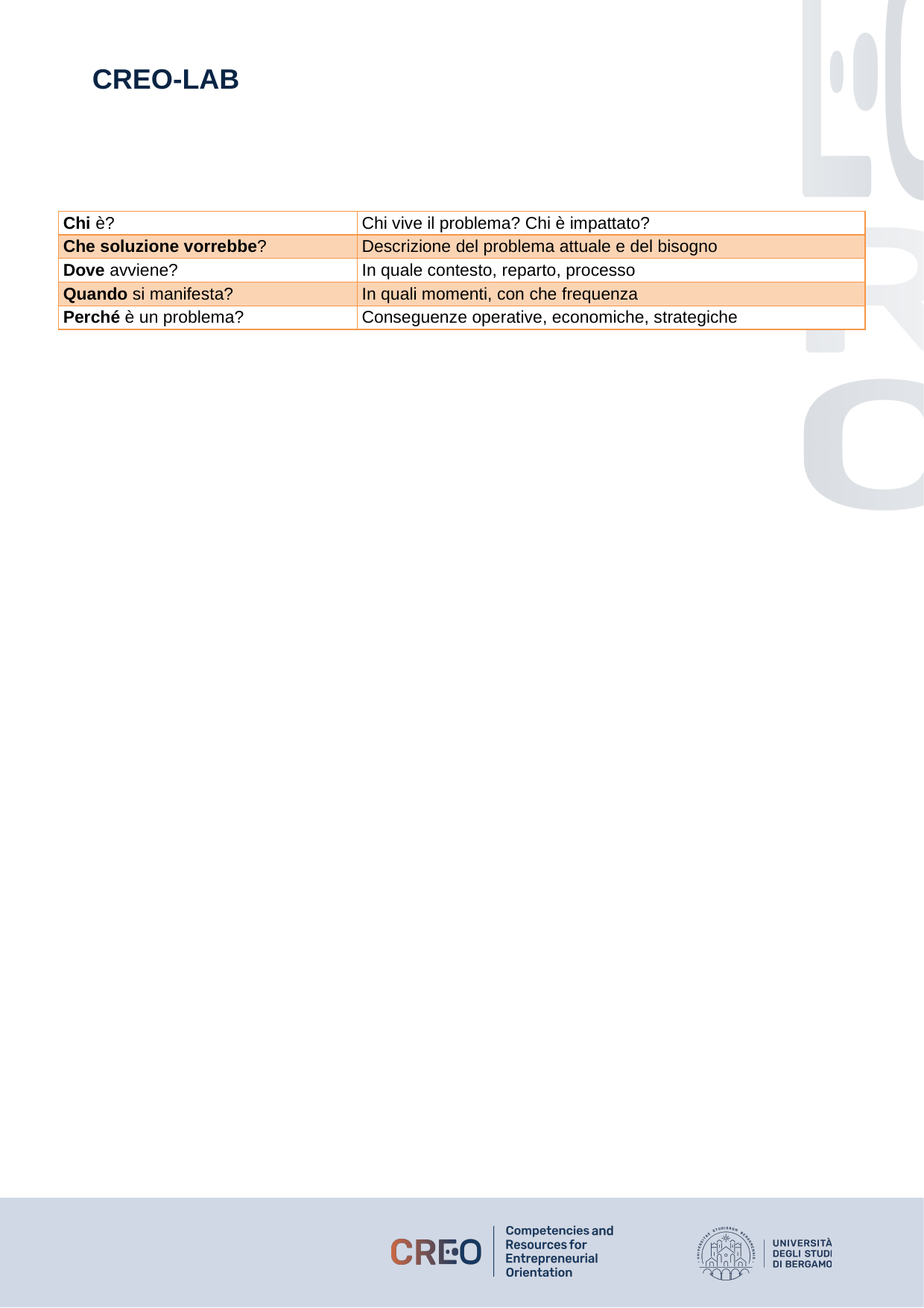

| Chi è? | Chi vive il problema? Chi è impattato? |
| --- | --- |
| Che soluzione vorrebbe? | Descrizione del problema attuale e del bisogno |
| Dove avviene? | In quale contesto, reparto, processo |
| Quando si manifesta? | In quali momenti, con che frequenza |
| Perché è un problema? | Conseguenze operative, economiche, strategiche |